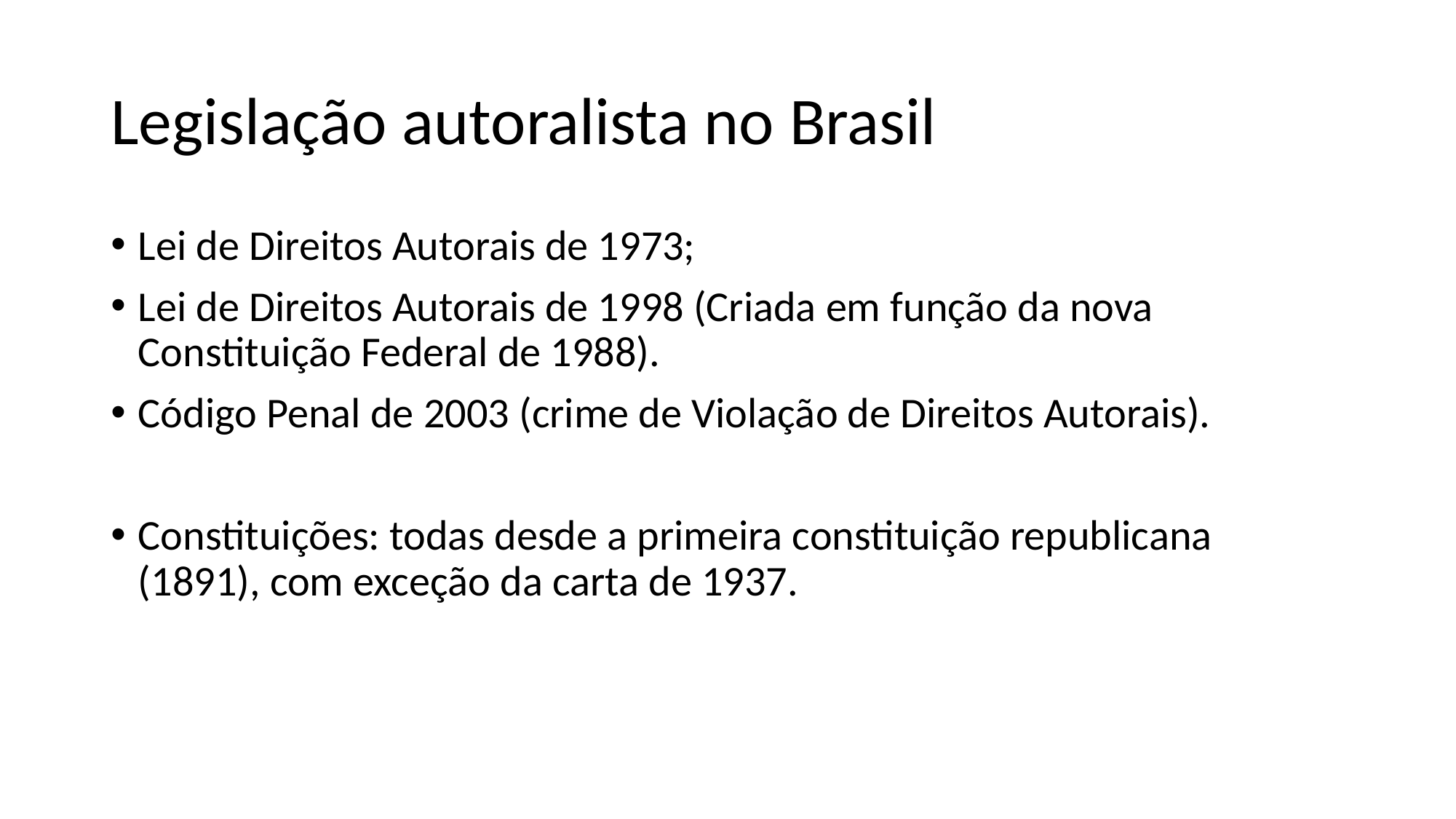

# Legislação autoralista no Brasil
Lei de Direitos Autorais de 1973;
Lei de Direitos Autorais de 1998 (Criada em função da nova Constituição Federal de 1988).
Código Penal de 2003 (crime de Violação de Direitos Autorais).

Constituições: todas desde a primeira constituição republicana (1891), com exceção da carta de 1937.